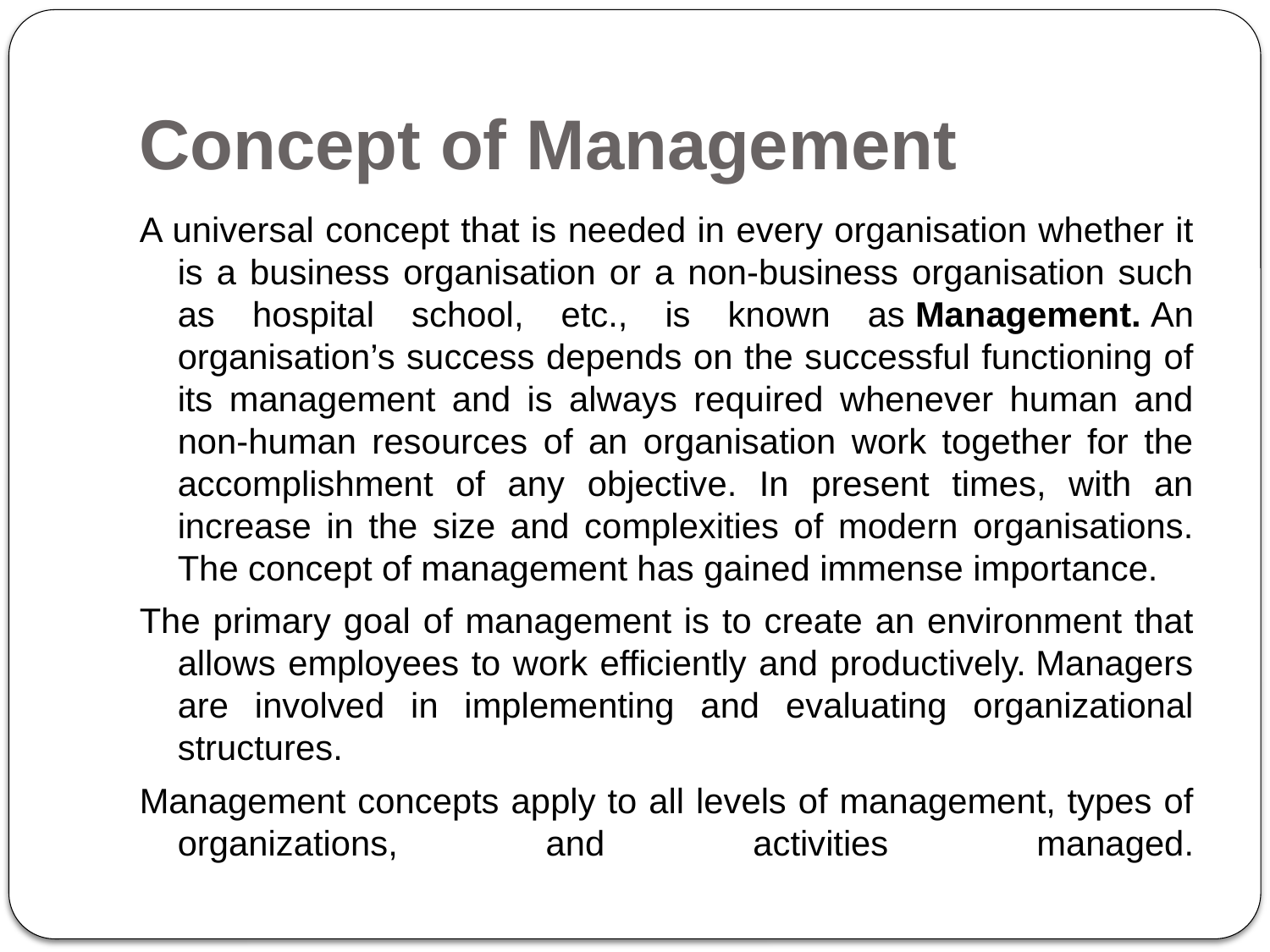

# Concept of Management
A universal concept that is needed in every organisation whether it is a business organisation or a non-business organisation such as hospital school, etc., is known as Management. An organisation’s success depends on the successful functioning of its management and is always required whenever human and non-human resources of an organisation work together for the accomplishment of any objective. In present times, with an increase in the size and complexities of modern organisations. The concept of management has gained immense importance.
The primary goal of management is to create an environment that allows employees to work efficiently and productively. Managers are involved in implementing and evaluating organizational structures.
Management concepts apply to all levels of management, types of organizations, and activities managed.